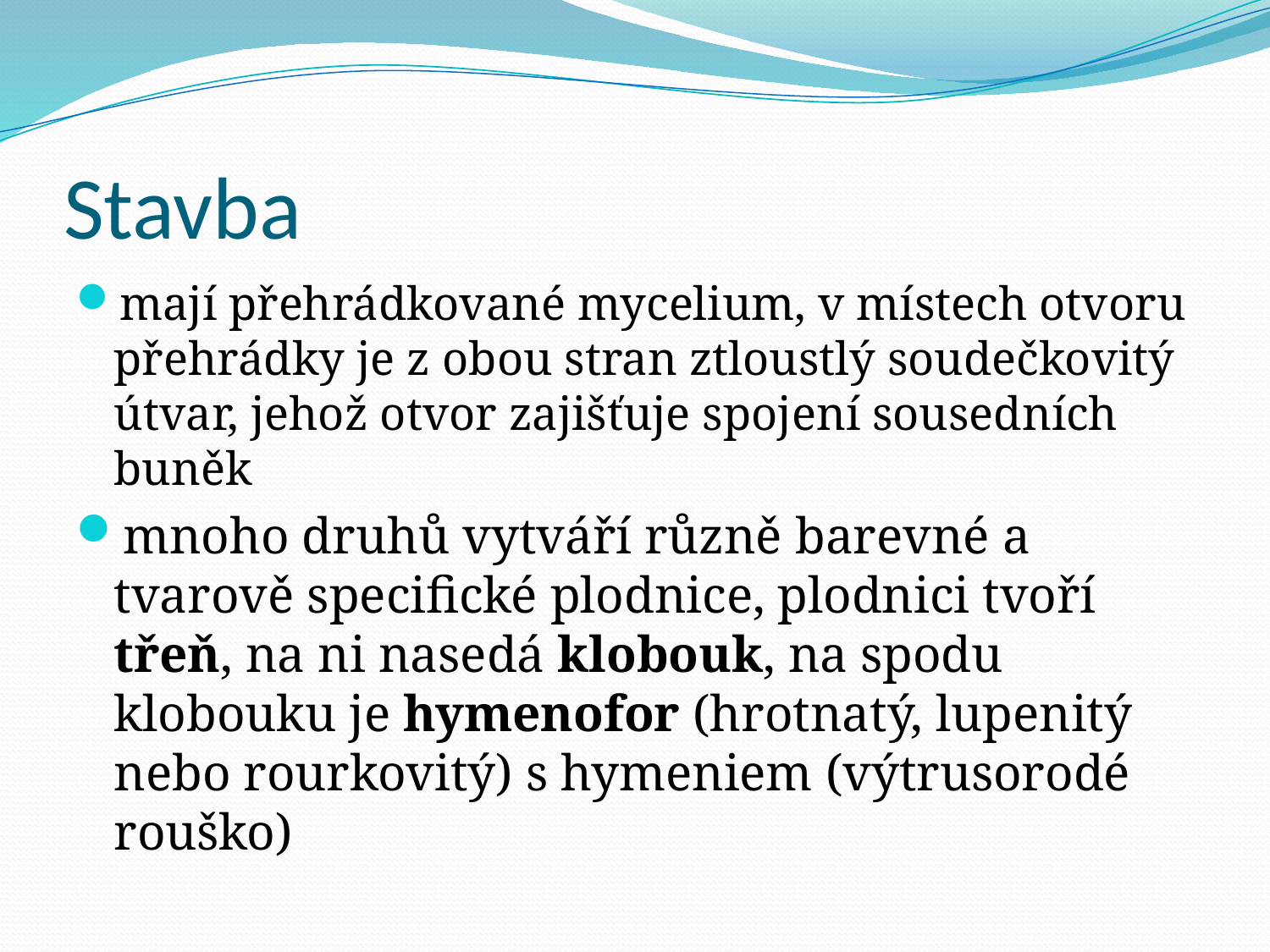

# Stavba
mají přehrádkované mycelium, v místech otvoru přehrádky je z obou stran ztloustlý soudečkovitý útvar, jehož otvor zajišťuje spojení sousedních buněk
mnoho druhů vytváří různě barevné a tvarově specifické plodnice, plodnici tvoří třeň, na ni nasedá klobouk, na spodu klobouku je hymenofor (hrotnatý, lupenitý nebo rourkovitý) s hymeniem (výtrusorodé rouško)